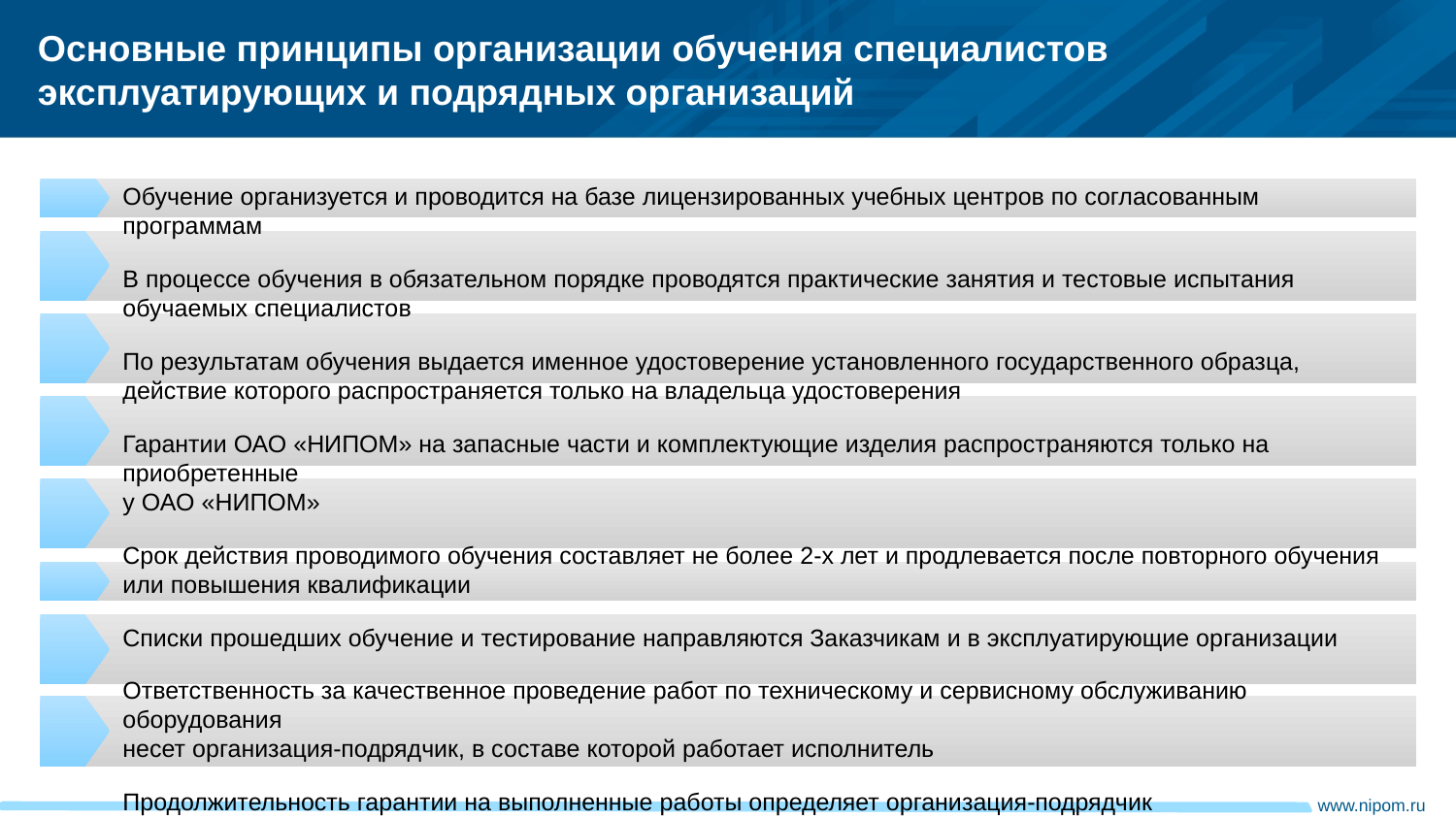

Основные принципы организации обучения специалистов эксплуатирующих и подрядных организаций
Обучение организуется и проводится на базе лицензированных учебных центров по согласованным программам
В процессе обучения в обязательном порядке проводятся практические занятия и тестовые испытания обучаемых специалистов
По результатам обучения выдается именное удостоверение установленного государственного образца, действие которого распространяется только на владельца удостоверения
Гарантии ОАО «НИПОМ» на запасные части и комплектующие изделия распространяются только на приобретенные
у ОАО «НИПОМ»
Срок действия проводимого обучения составляет не более 2-х лет и продлевается после повторного обучения
или повышения квалификации
Списки прошедших обучение и тестирование направляются Заказчикам и в эксплуатирующие организации
Ответственность за качественное проведение работ по техническому и сервисному обслуживанию оборудования
несет организация-подрядчик, в составе которой работает исполнитель
Продолжительность гарантии на выполненные работы определяет организация-подрядчик
(ОАО «НИПОМ» предоставляет гарантию до следующего ТО, СО)